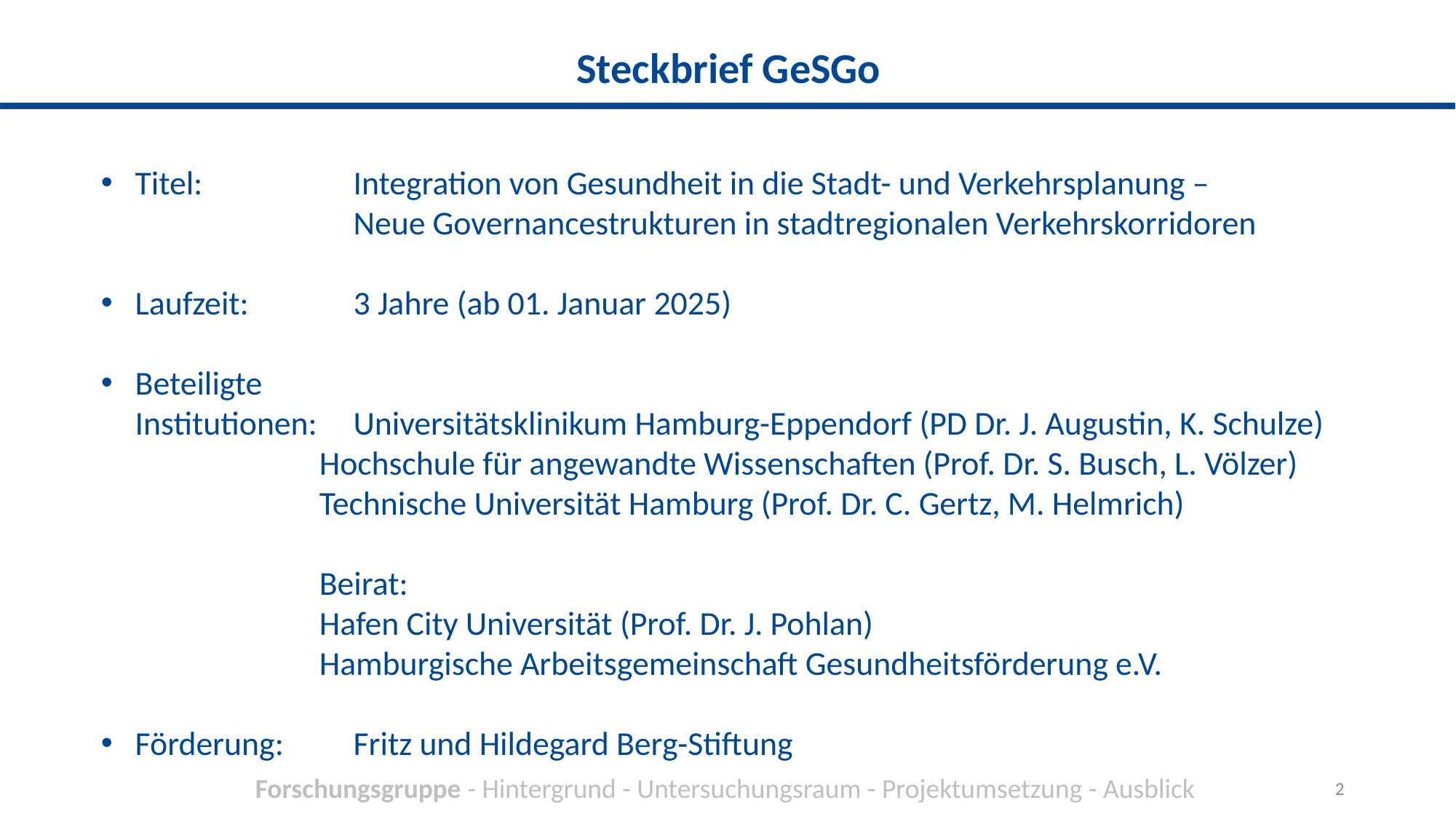

Steckbrief GeSGo

Titel: 		Integration von Gesundheit in die Stadt- und Verkehrsplanung –
		Neue Governancestrukturen in stadtregionalen Verkehrskorridoren

Laufzeit:	3 Jahre (ab 01. Januar 2025)

Beteiligte
Institutionen:	Universitätsklinikum Hamburg-Eppendorf (PD Dr. J. Augustin, K. Schulze)
		Hochschule für angewandte Wissenschaften (Prof. Dr. S. Busch, L. Völzer)
		Technische Universität Hamburg (Prof. Dr. C. Gertz, M. Helmrich)

		Beirat:
		Hafen City Universität (Prof. Dr. J. Pohlan)
		Hamburgische Arbeitsgemeinschaft Gesundheitsförderung e.V.

Förderung:	Fritz und Hildegard Berg-Stiftung
Forschungsgruppe - Hintergrund - Untersuchungsraum - Projektumsetzung - Ausblick
2